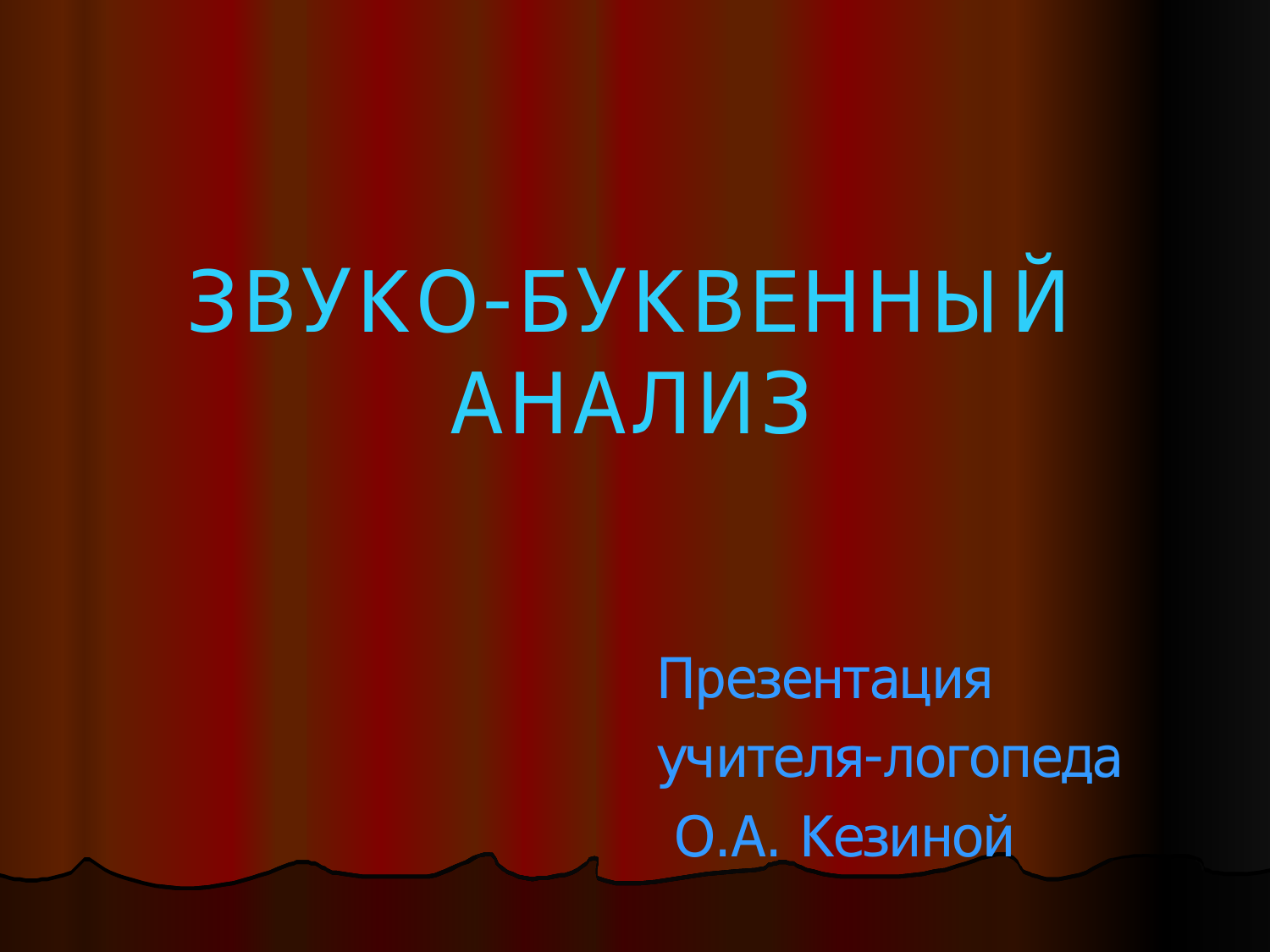

# ЗВУКО-БУКВЕННЫЙ АНАЛИЗ
Презентация
учителя-логопеда
 О.А. Кезиной